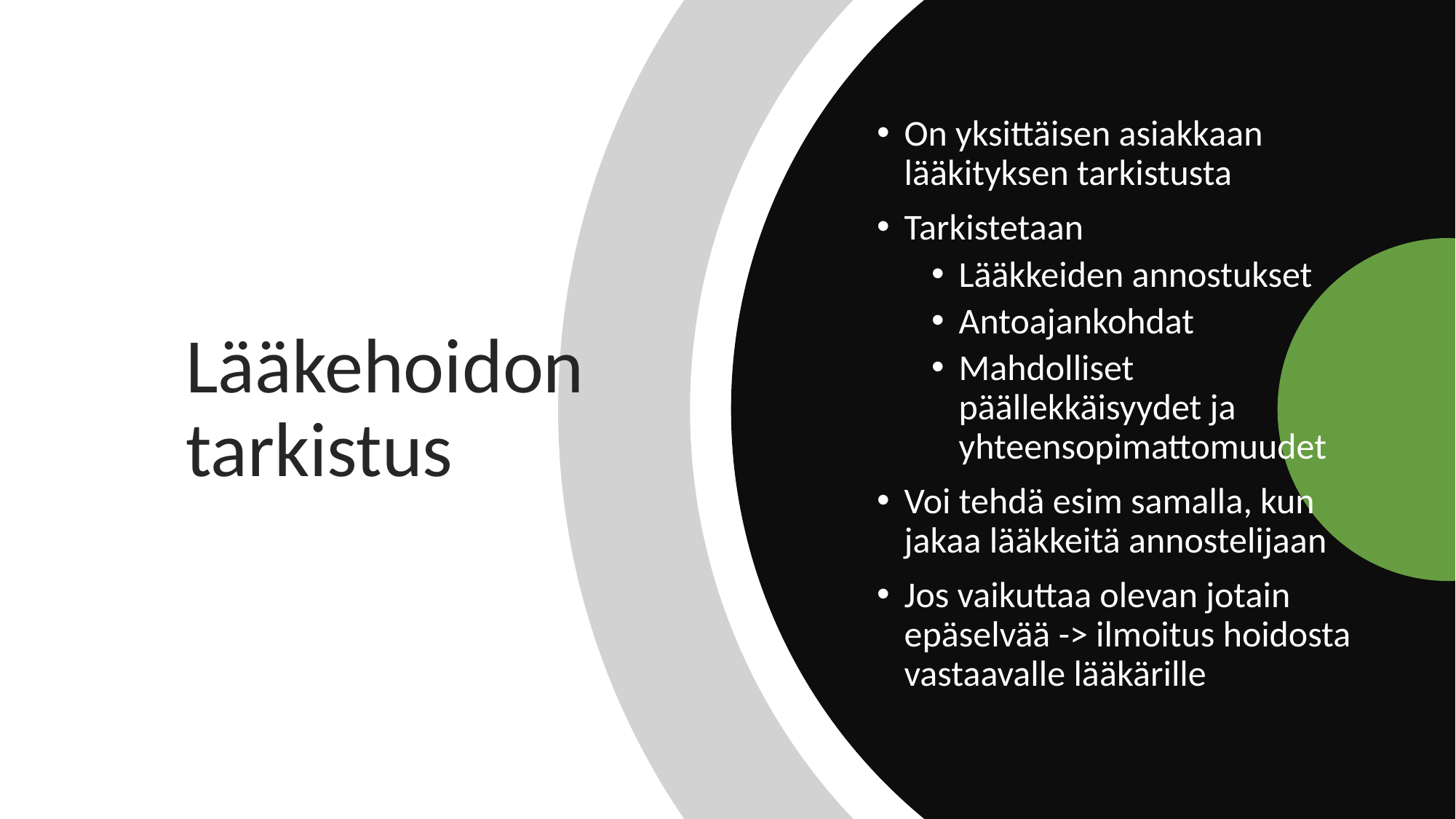

On yksittäisen asiakkaan lääkityksen tarkistusta
Tarkistetaan
Lääkkeiden annostukset
Antoajankohdat
Mahdolliset päällekkäisyydet ja yhteensopimattomuudet
Voi tehdä esim samalla, kun jakaa lääkkeitä annostelijaan
Jos vaikuttaa olevan jotain epäselvää -> ilmoitus hoidosta vastaavalle lääkärille
# Lääkehoidon tarkistus